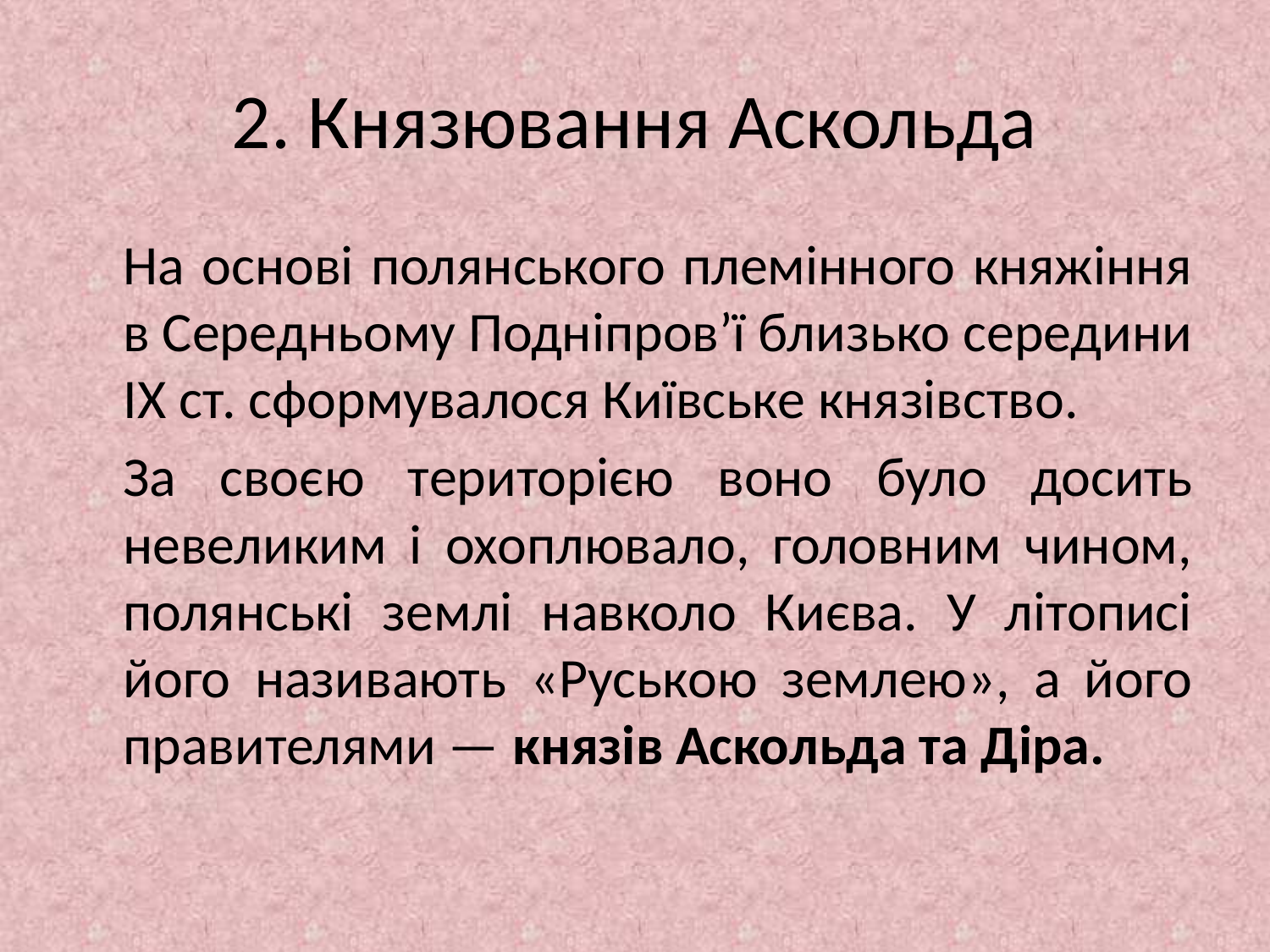

# 2. Князювання Аскольда
		На основі полянського племінного княжіння в Середньому Подніпров’ї близько середини IX ст. сформувалося Київське князівство.
		За своєю територією воно було досить невеликим і охоплювало, головним чином, полянські землі навколо Києва. У літописі його називають «Руською землею», а його правителями — князів Аскольда та Діра.